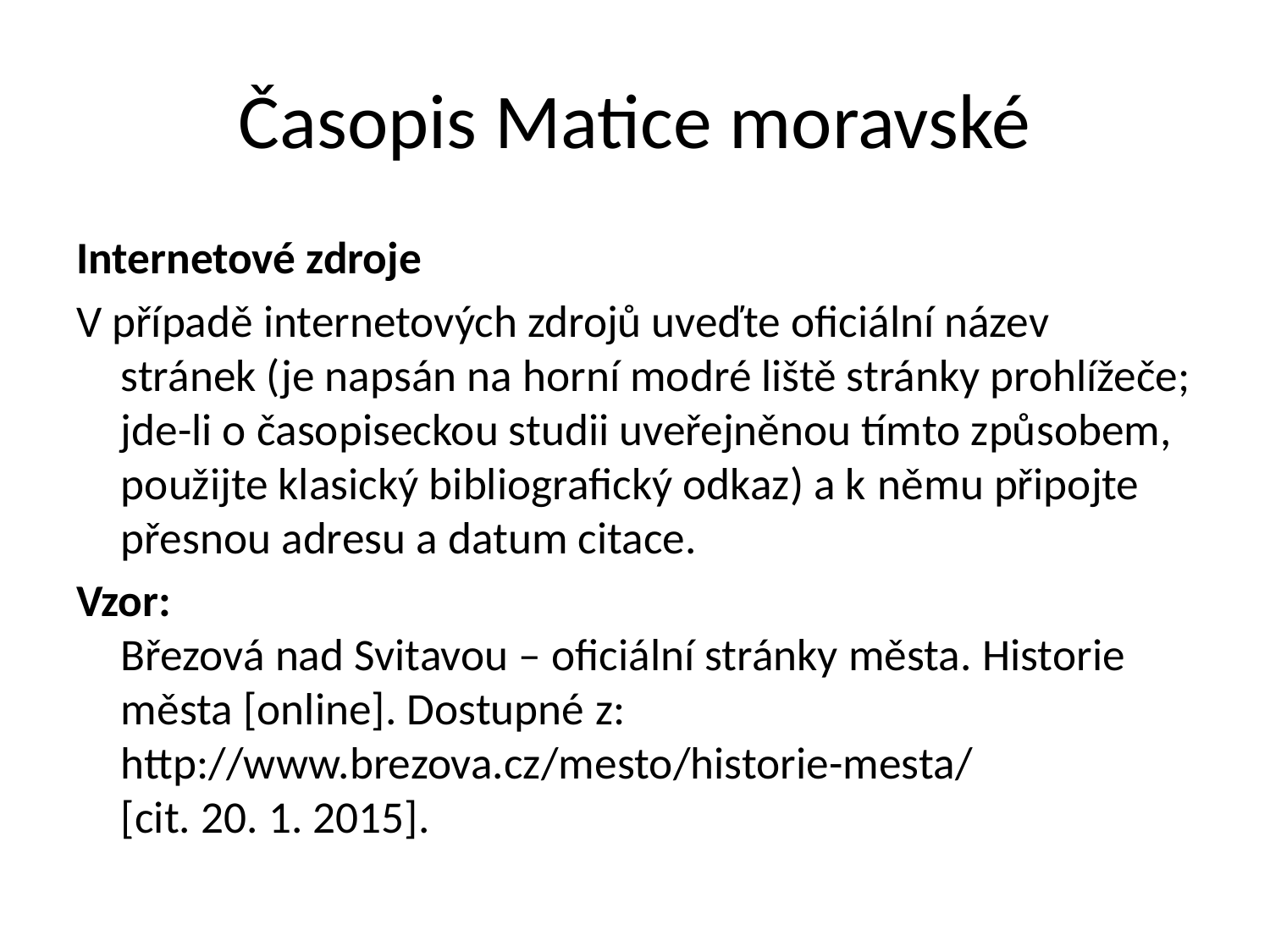

# Časopis Matice moravské
Internetové zdroje
V případě internetových zdrojů uveďte oficiální název stránek (je napsán na horní modré liště stránky prohlížeče; jde-li o časopiseckou studii uveřejněnou tímto způsobem, použijte klasický bibliografický odkaz) a k němu připojte přesnou adresu a datum citace.
Vzor:
Březová nad Svitavou – oficiální stránky města. Historie města [online]. Dostupné z: http://www.brezova.cz/mesto/historie-mesta/ [cit. 20. 1. 2015].